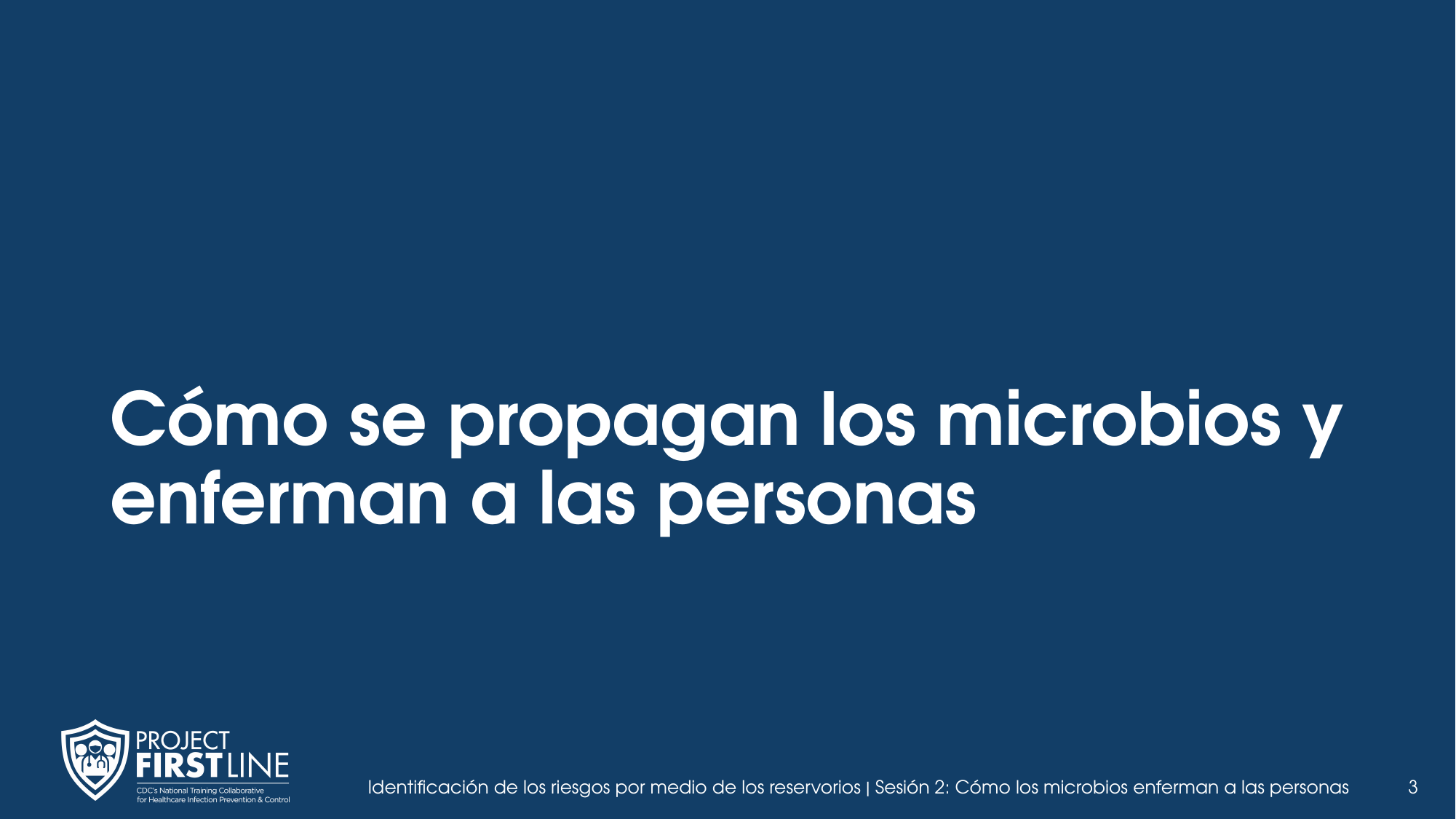

# Cómo se propagan los microbios y enferman a las personas